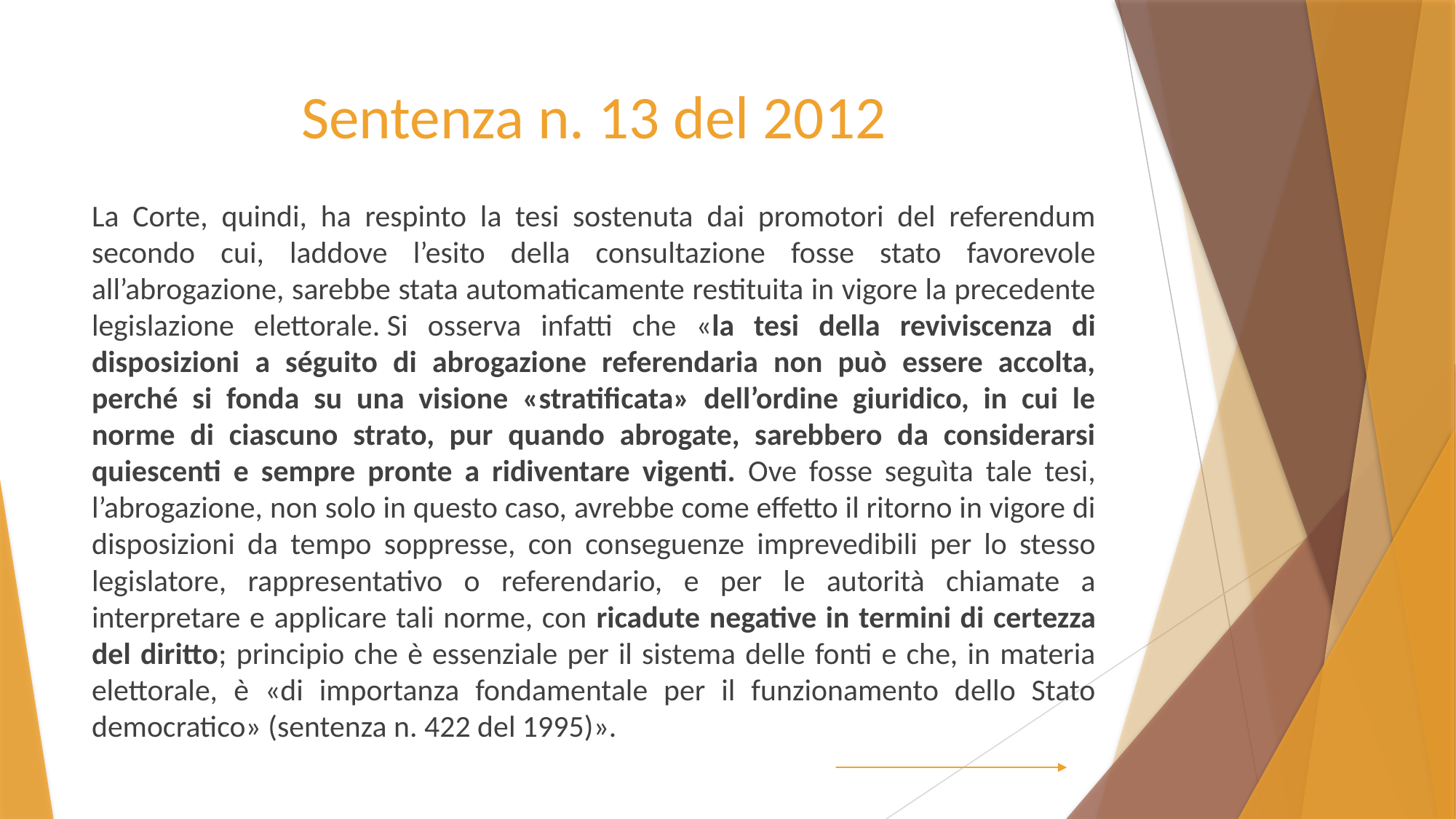

# Sentenza n. 13 del 2012
La Corte, quindi, ha respinto la tesi sostenuta dai promotori del referendum secondo cui, laddove l’esito della consultazione fosse stato favorevole all’abrogazione, sarebbe stata automaticamente restituita in vigore la precedente legislazione elettorale. Si osserva infatti che «la tesi della reviviscenza di disposizioni a séguito di abrogazione referendaria non può essere accolta, perché si fonda su una visione «stratificata» dell’ordine giuridico, in cui le norme di ciascuno strato, pur quando abrogate, sarebbero da considerarsi quiescenti e sempre pronte a ridiventare vigenti. Ove fosse seguìta tale tesi, l’abrogazione, non solo in questo caso, avrebbe come effetto il ritorno in vigore di disposizioni da tempo soppresse, con conseguenze imprevedibili per lo stesso legislatore, rappresentativo o referendario, e per le autorità chiamate a interpretare e applicare tali norme, con ricadute negative in termini di certezza del diritto; principio che è essenziale per il sistema delle fonti e che, in materia elettorale, è «di importanza fondamentale per il funzionamento dello Stato democratico» (sentenza n. 422 del 1995)».